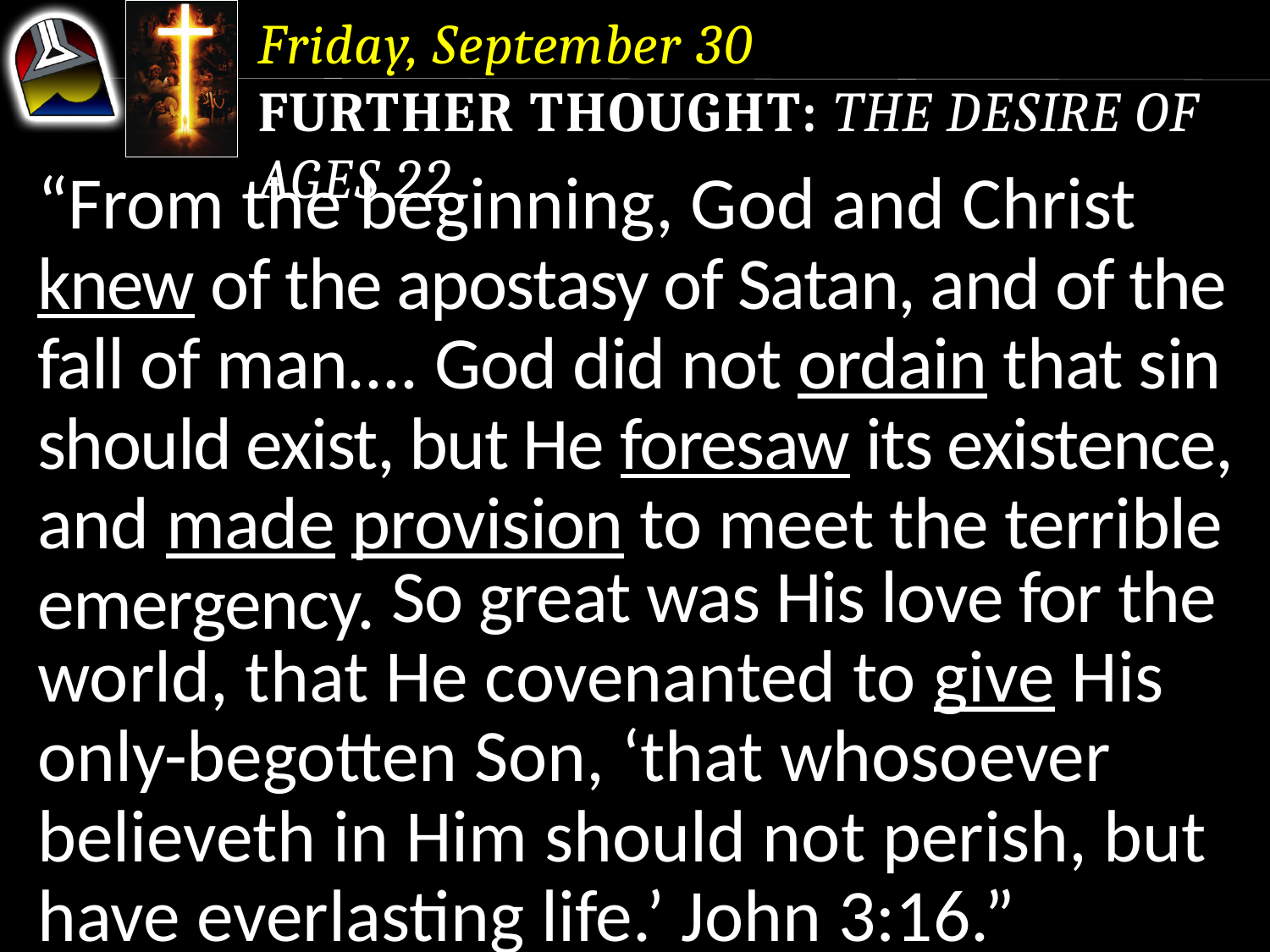

Friday, September 30
Further Thought: The Desire of Ages 22
“From the beginning, God and Christ knew of the apostasy of Satan, and of the fall of man.... God did not ordain that sin should exist, but He foresaw its existence, and made provision to meet the terrible emergency. So great was His love for the world, that He covenanted to give His only-begotten Son, ‘that whosoever believeth in Him should not perish, but have everlasting life.’ John 3:16.”
“From the beginning, God and Christ knew of the apostasy of Satan, and of the fall of man.... God did not ordain that sin should exist, but He foresaw its existence, and made provision to meet the terrible emergency.
“From the beginning, God and Christ knew of the apostasy of Satan, and of the fall of man....